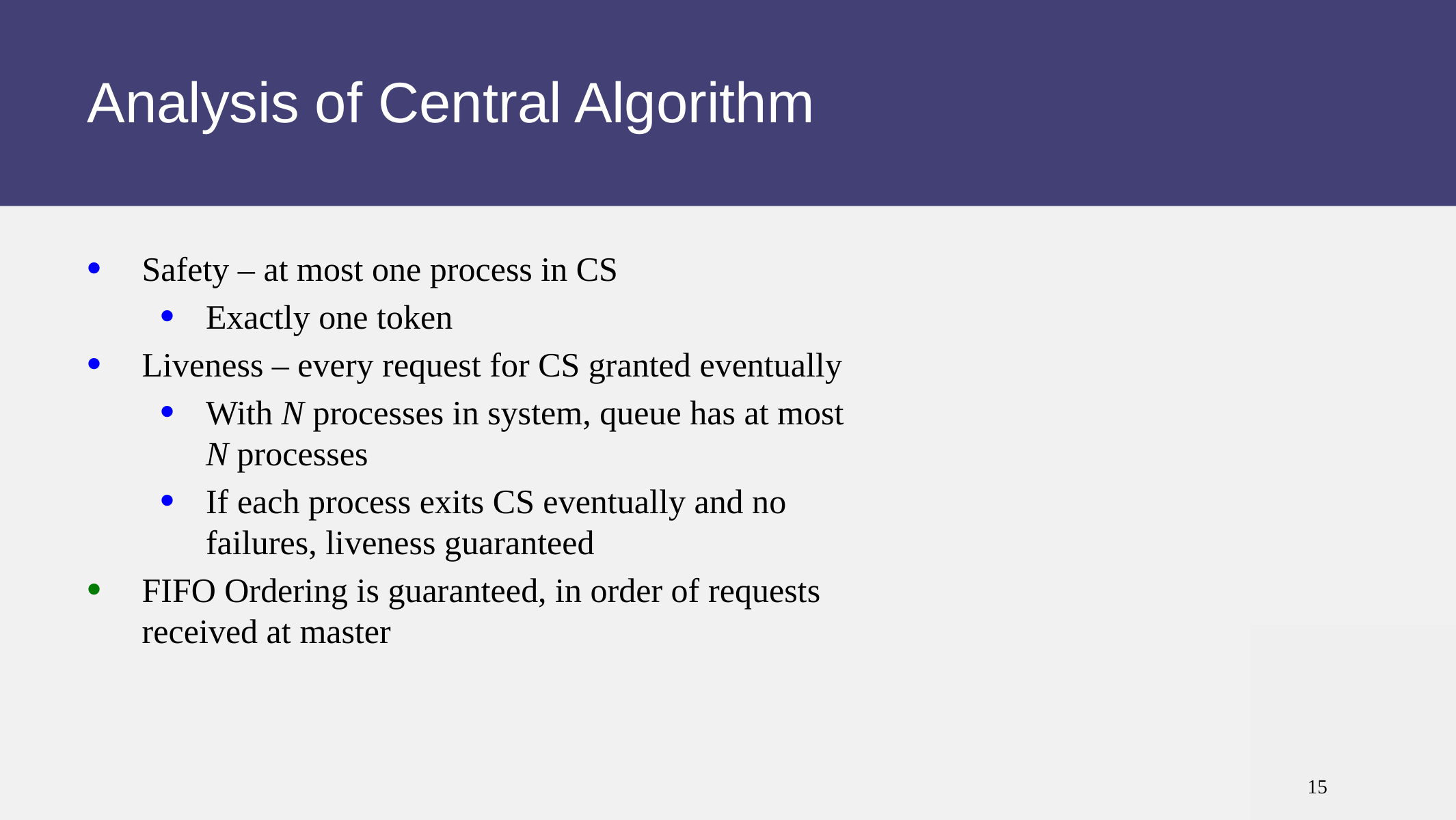

# Analysis of Central Algorithm
Safety – at most one process in CS
Exactly one token
Liveness – every request for CS granted eventually
With N processes in system, queue has at most N processes
If each process exits CS eventually and no failures, liveness guaranteed
FIFO Ordering is guaranteed, in order of requests received at master

15